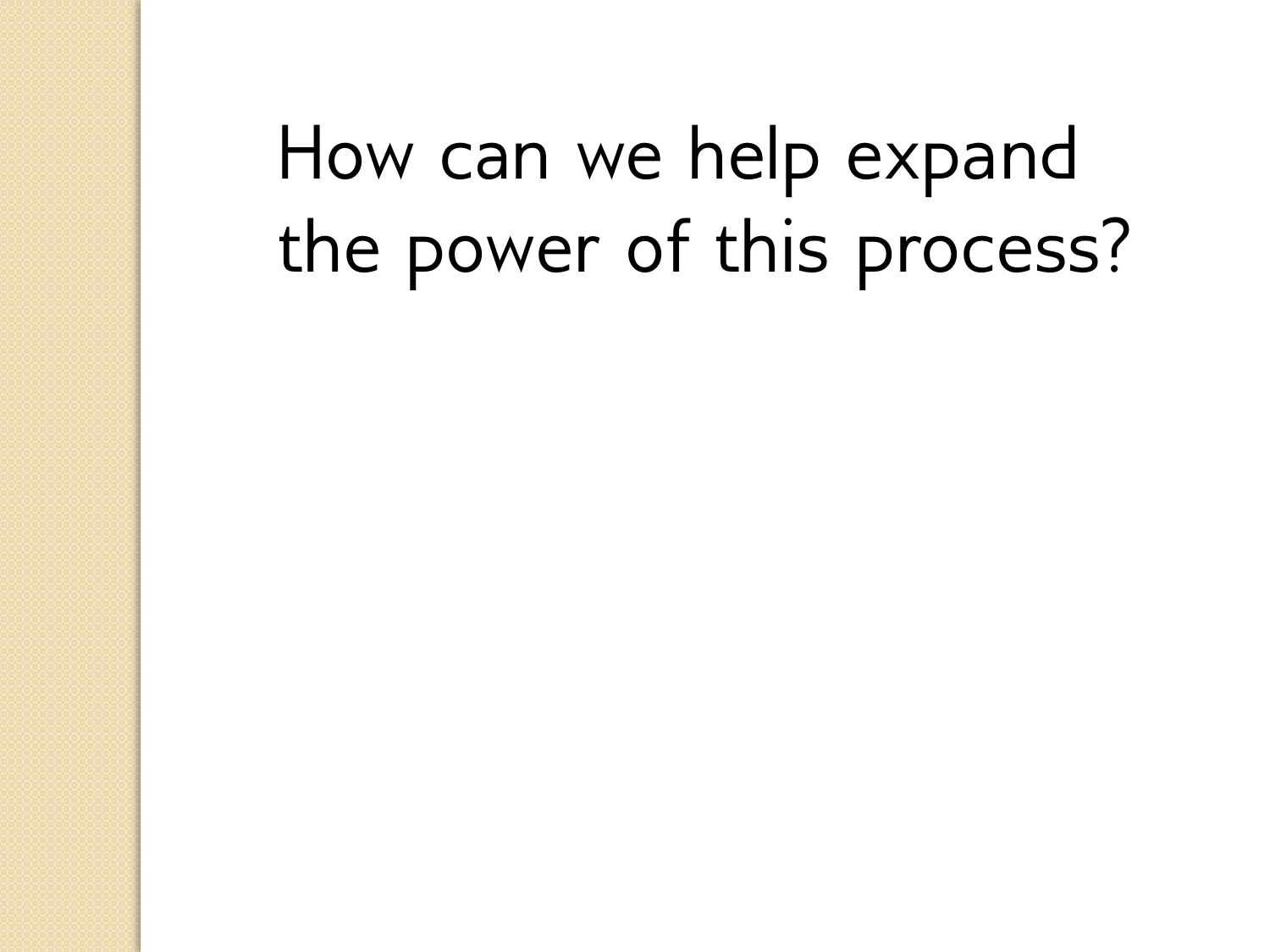

How can we help expand the power of this process?